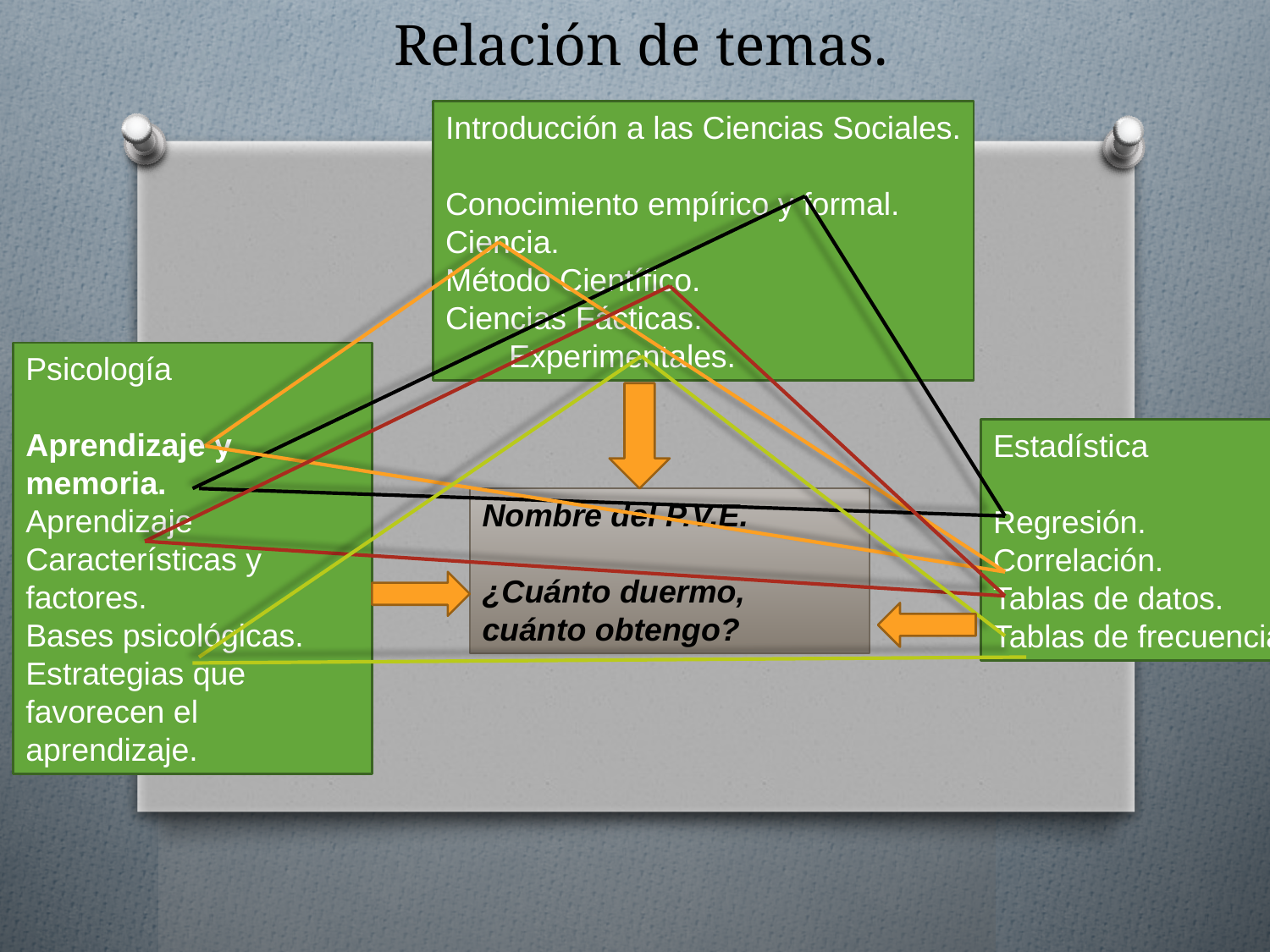

Relación de temas.
Introducción a las Ciencias Sociales.

Conocimiento empírico y formal.
Ciencia.
Método Científico.
Ciencias Fácticas.
Experimentales.
Psicología

Aprendizaje y memoria.
Aprendizaje
Características y factores.
Bases psicológicas.
Estrategias que favorecen el aprendizaje.

Estadística

Regresión.
Correlación.
Tablas de datos.
Tablas de frecuencia.
Nombre del P.V.E.

¿Cuánto duermo, cuánto obtengo?